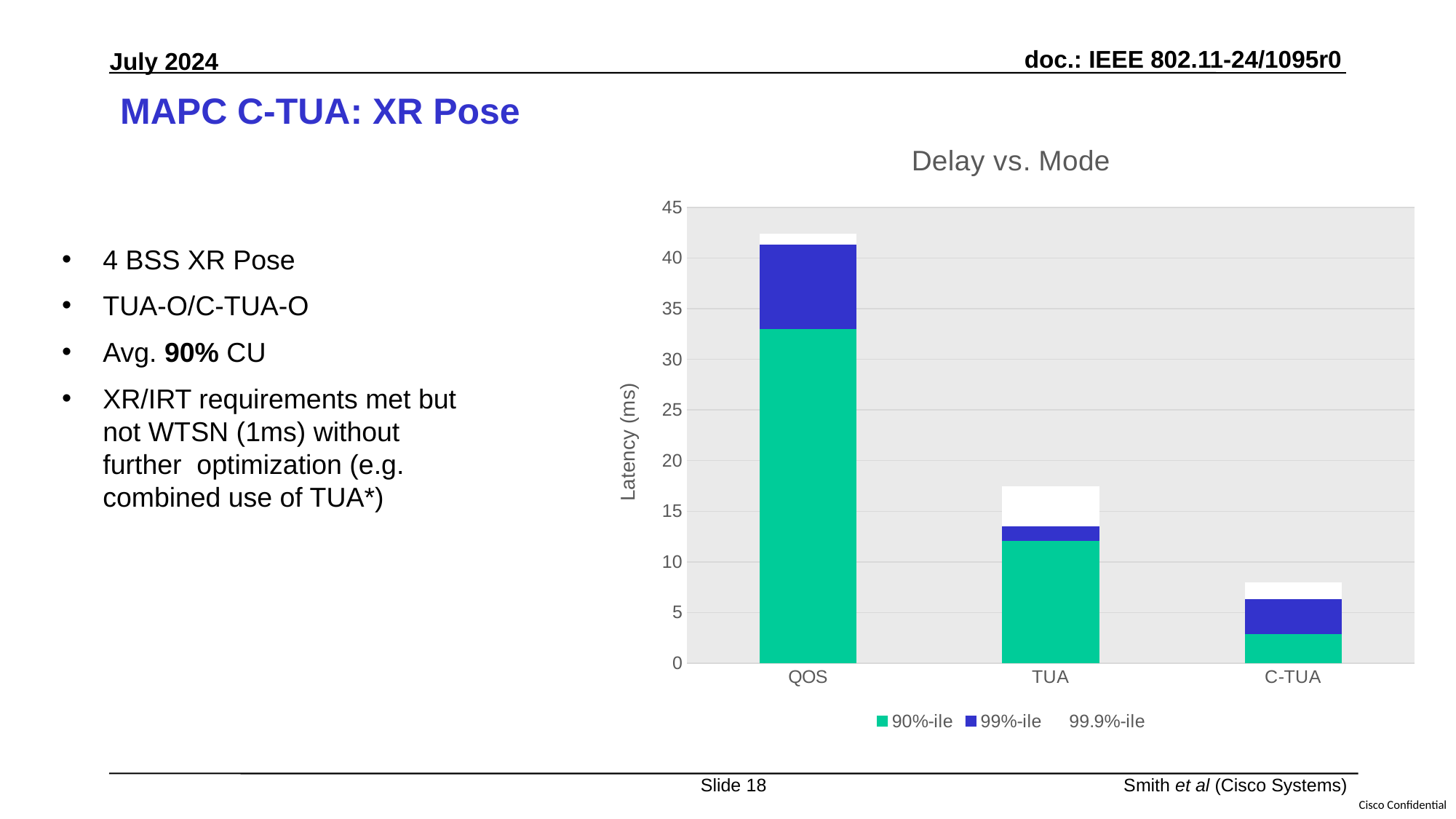

# MAPC C-TUA: XR Pose

### Chart: Delay vs. Mode

| Category | 90%-ile | 99%-ile | 99.9%-ile |
|---|---|---|---|
| QOS | 33.0 | 8.3 | 1.1 |
| TUA | 12.1 | 1.4 | 4.0 |
| C-TUA | 2.9 | 3.4 | 1.7 |
4 BSS XR Pose
TUA-O/C-TUA-O
Avg. 90% CU
XR/IRT requirements met but not WTSN (1ms) without further  optimization (e.g. combined use of TUA*)

Slide 18
Smith et al (Cisco Systems)